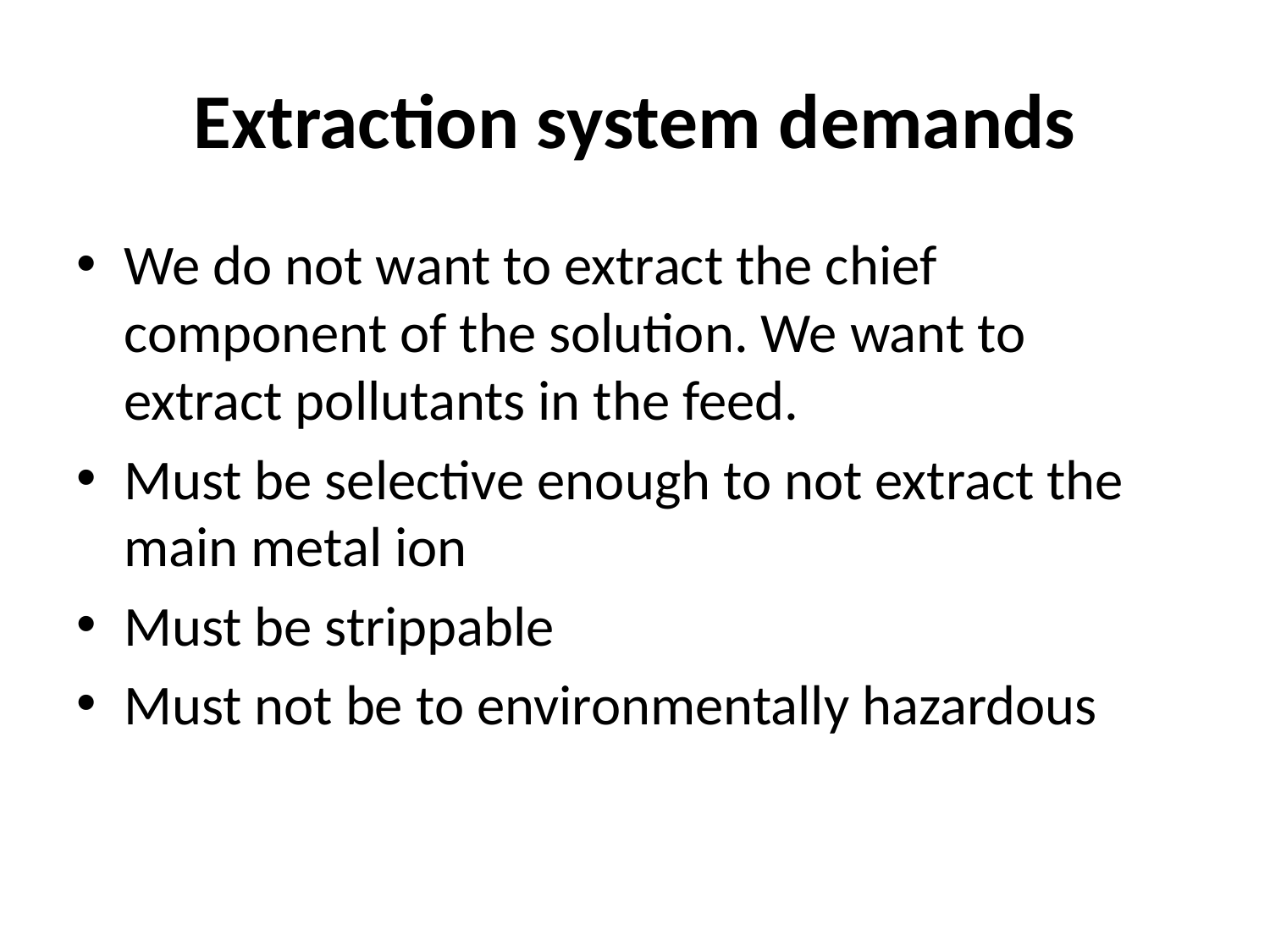

# Extraction system demands
We do not want to extract the chief component of the solution. We want to extract pollutants in the feed.
Must be selective enough to not extract the main metal ion
Must be strippable
Must not be to environmentally hazardous